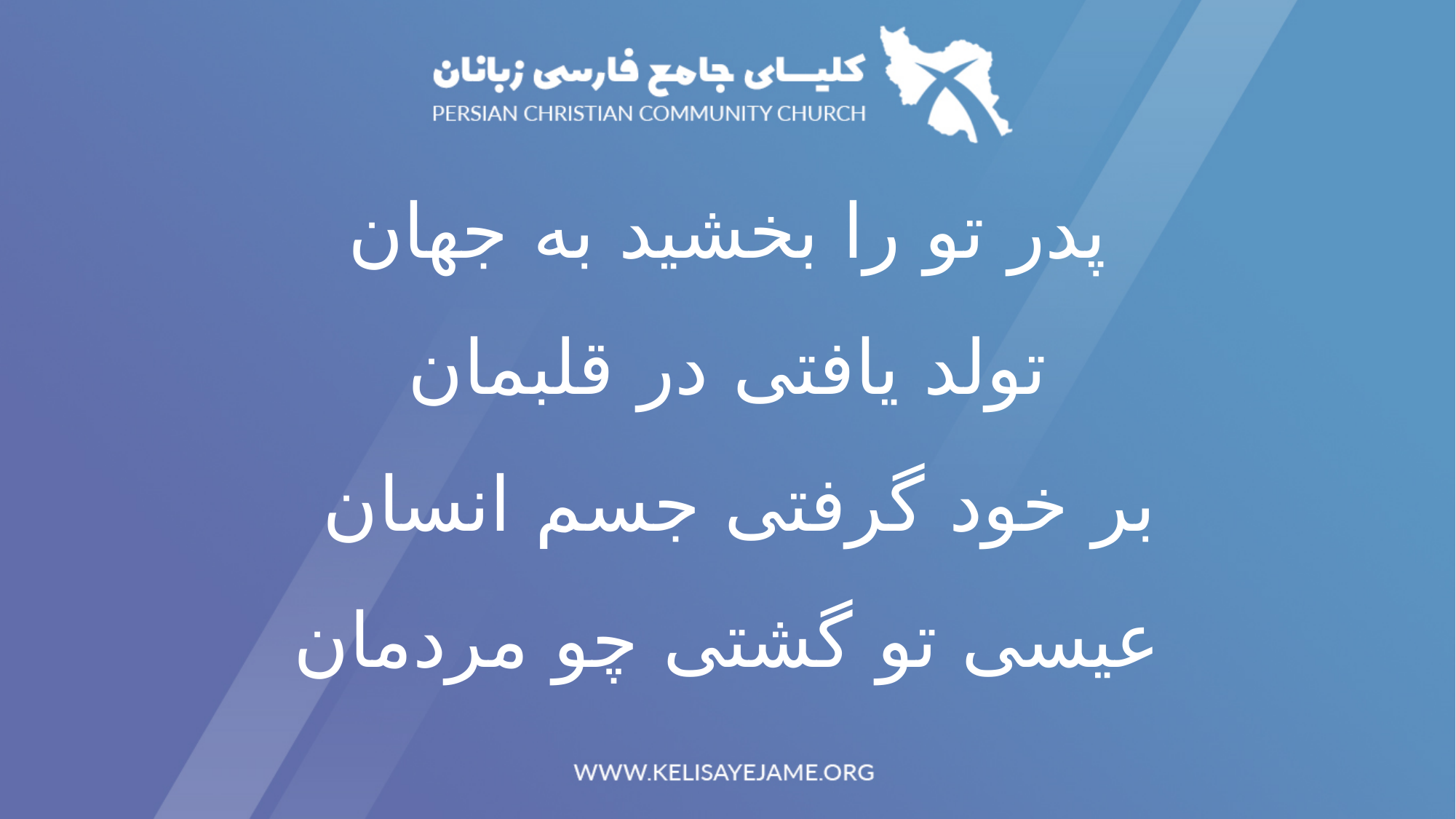

# پدر تو را بخشید به جهان تولد یافتی در قلبمان بر خود گرفتی جسم انسان عیسی تو گشتی چو مردمان